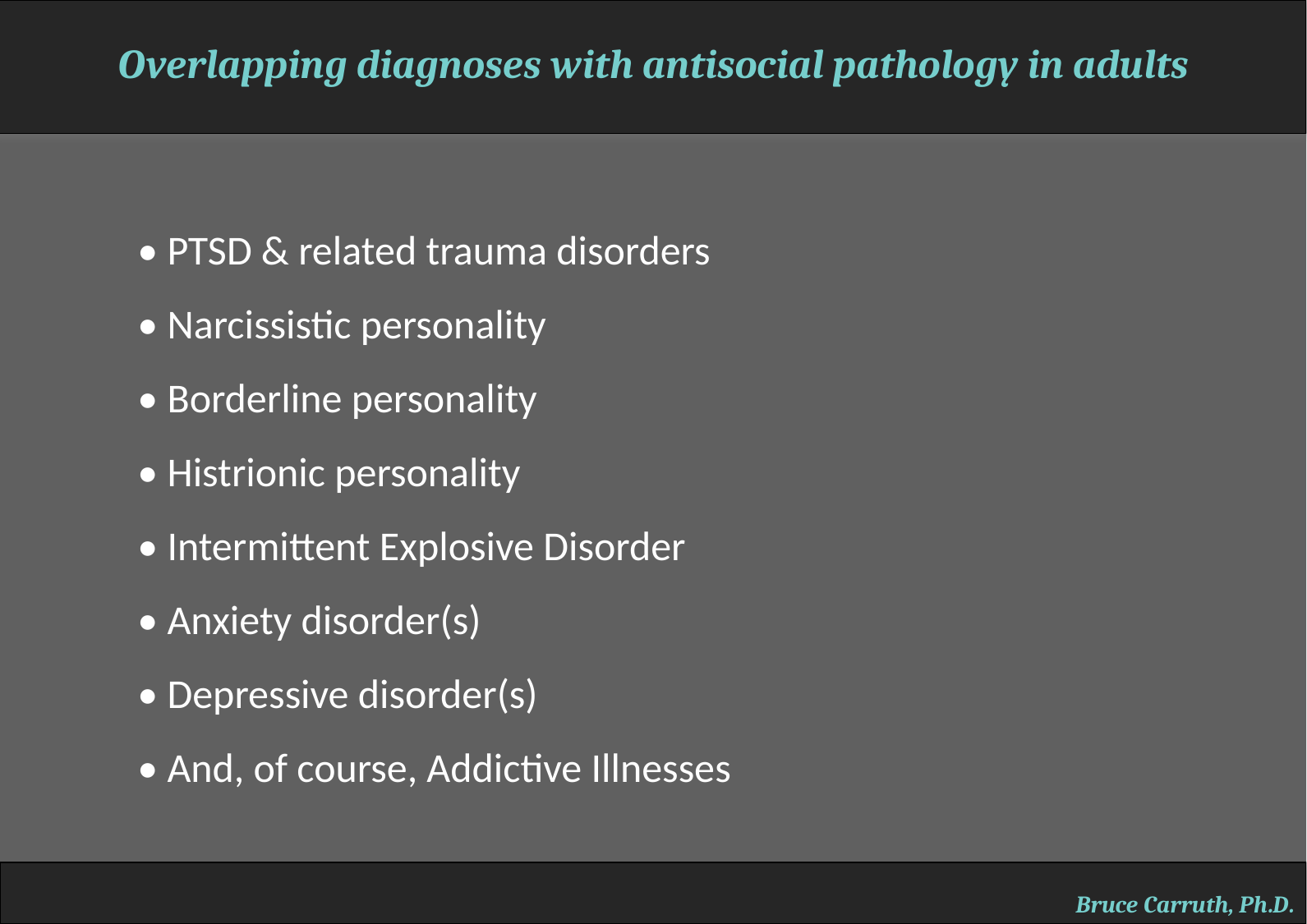

Overlapping diagnoses with antisocial pathology in adults
• PTSD & related trauma disorders
• Narcissistic personality
• Borderline personality
• Histrionic personality
• Intermittent Explosive Disorder
• Anxiety disorder(s)
• Depressive disorder(s)
• And, of course, Addictive Illnesses
Bruce Carruth, Ph.D.